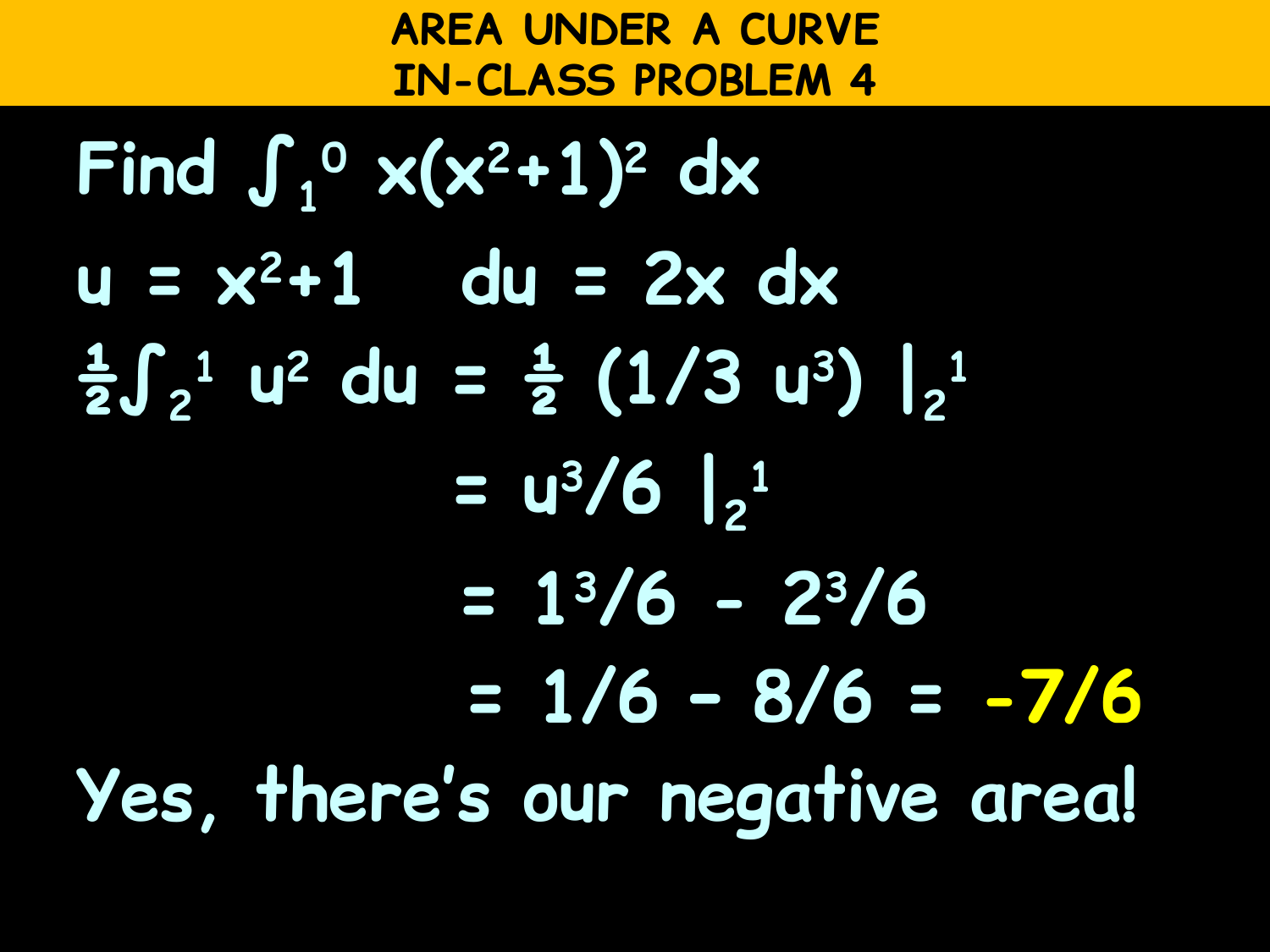

AREA UNDER A CURVE
IN-CLASS PROBLEM 4
Find ∫10 x(x2+1)2 dx
u = x2+1   du = 2x dx
½∫21 u2 du = ½ (1/3 u3) |21
             = u3/6 |21
             = 13/6 - 23/6
			 = 1/6 – 8/6 = -7/6
Yes, there’s our negative area!